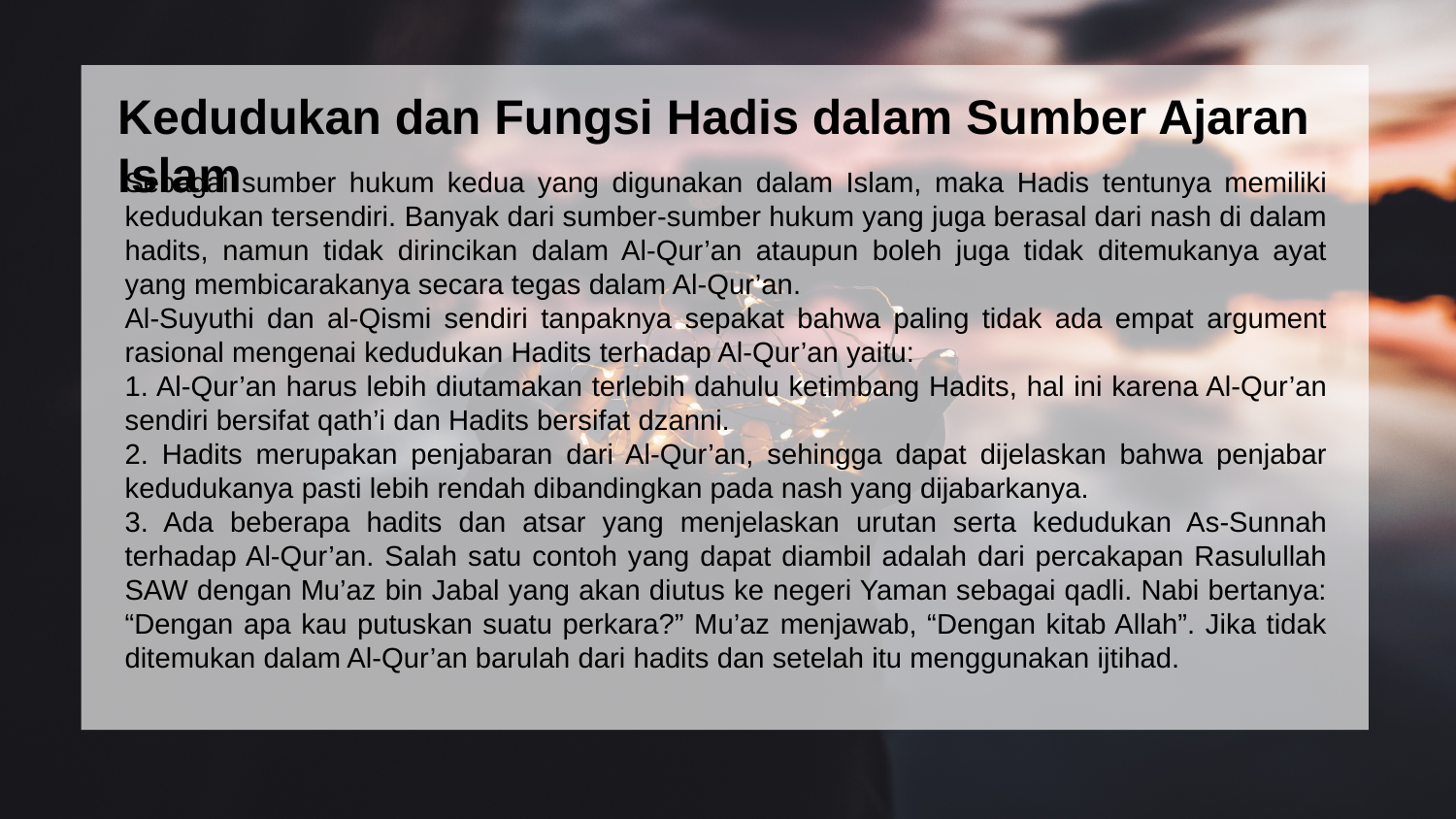

Kedudukan dan Fungsi Hadis dalam Sumber Ajaran Islam
Sebagai sumber hukum kedua yang digunakan dalam Islam, maka Hadis tentunya memiliki kedudukan tersendiri. Banyak dari sumber-sumber hukum yang juga berasal dari nash di dalam hadits, namun tidak dirincikan dalam Al-Qur’an ataupun boleh juga tidak ditemukanya ayat yang membicarakanya secara tegas dalam Al-Qur’an.
Al-Suyuthi dan al-Qismi sendiri tanpaknya sepakat bahwa paling tidak ada empat argument rasional mengenai kedudukan Hadits terhadap Al-Qur’an yaitu:
1. Al-Qur’an harus lebih diutamakan terlebih dahulu ketimbang Hadits, hal ini karena Al-Qur’an sendiri bersifat qath’i dan Hadits bersifat dzanni.
2. Hadits merupakan penjabaran dari Al-Qur’an, sehingga dapat dijelaskan bahwa penjabar kedudukanya pasti lebih rendah dibandingkan pada nash yang dijabarkanya.
3. Ada beberapa hadits dan atsar yang menjelaskan urutan serta kedudukan As-Sunnah terhadap Al-Qur’an. Salah satu contoh yang dapat diambil adalah dari percakapan Rasulullah SAW dengan Mu’az bin Jabal yang akan diutus ke negeri Yaman sebagai qadli. Nabi bertanya: “Dengan apa kau putuskan suatu perkara?” Mu’az menjawab, “Dengan kitab Allah”. Jika tidak ditemukan dalam Al-Qur’an barulah dari hadits dan setelah itu menggunakan ijtihad.